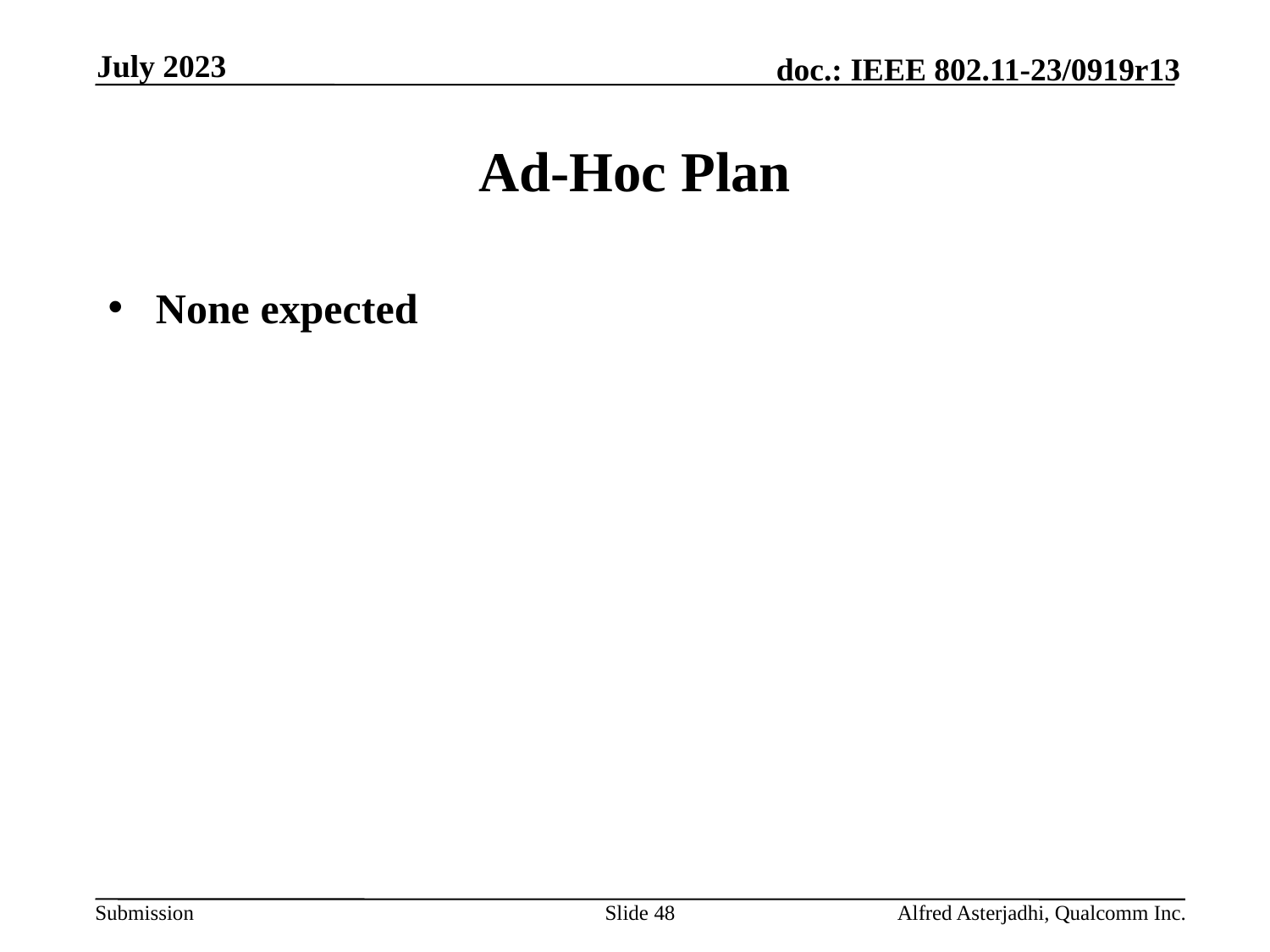

July 2023
# Ad-Hoc Plan
None expected
Slide 48
Alfred Asterjadhi, Qualcomm Inc.